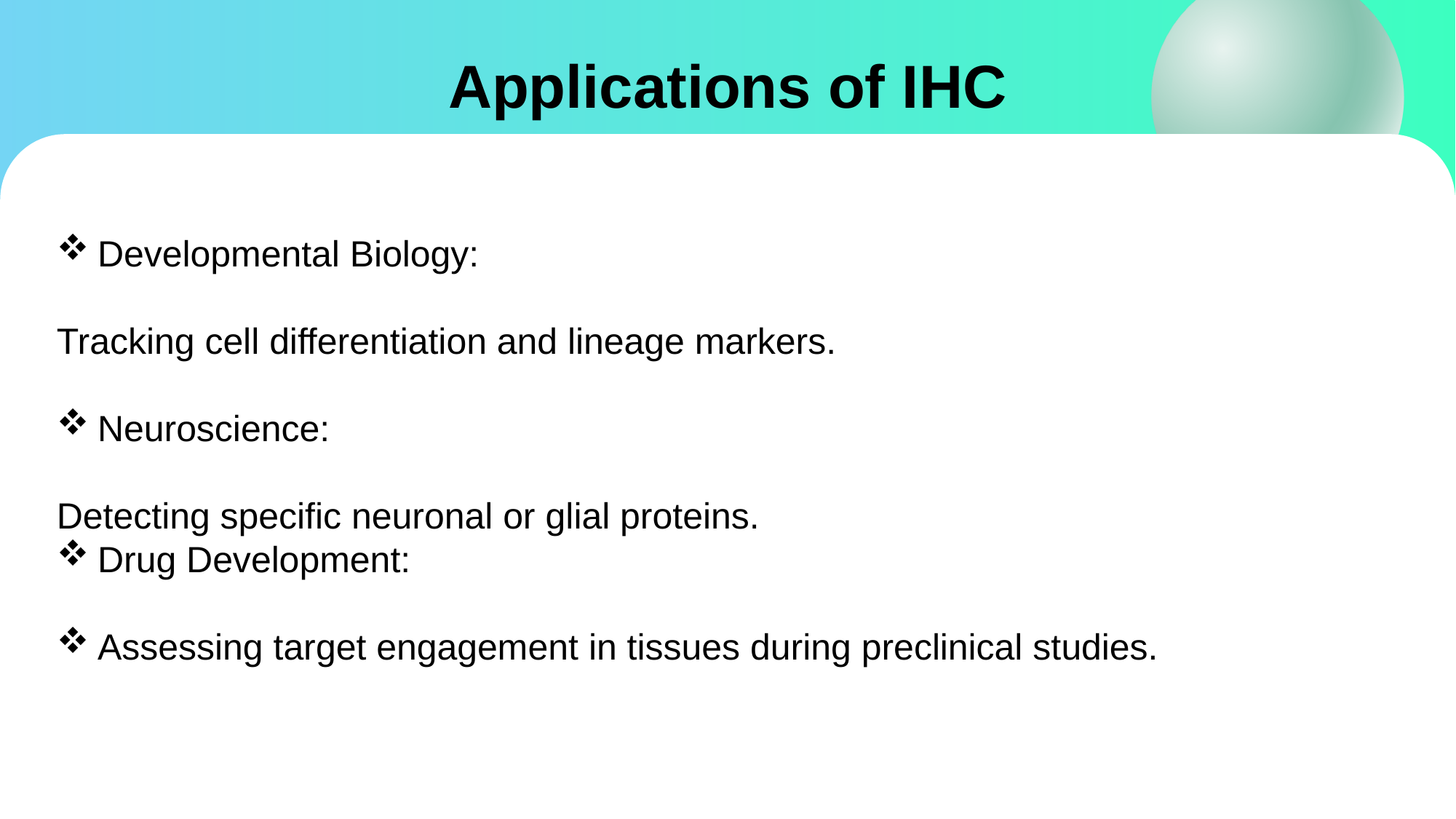

# Applications of IHC
Developmental Biology:

Tracking cell differentiation and lineage markers.

Neuroscience:

Detecting specific neuronal or glial proteins.
Drug Development:

Assessing target engagement in tissues during preclinical studies.